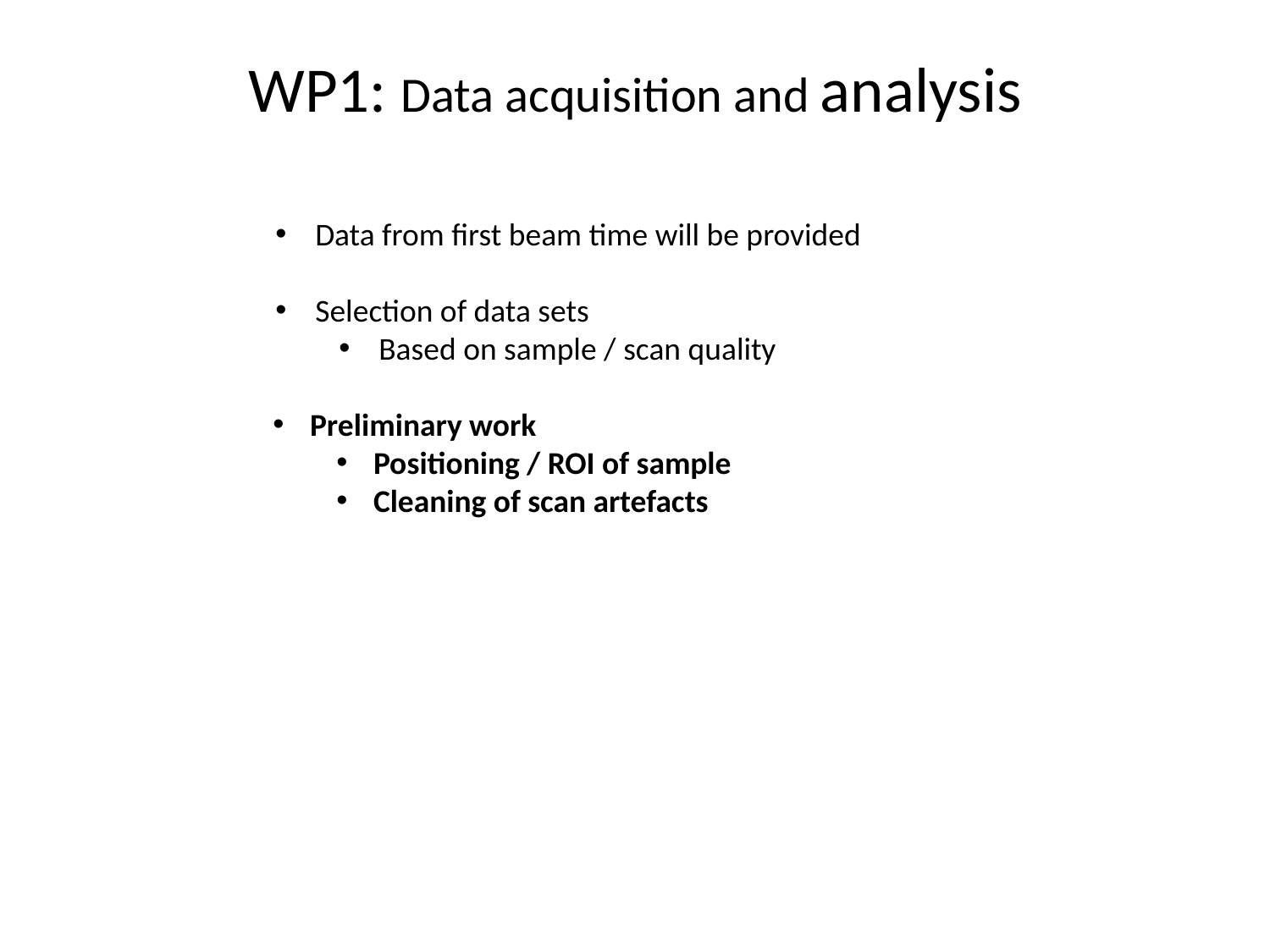

# WP1: Data acquisition and analysis

Data from first beam time will be provided

Selection of data sets
Based on sample / scan quality

Preliminary work
Positioning / ROI of sample
Cleaning of scan artefacts